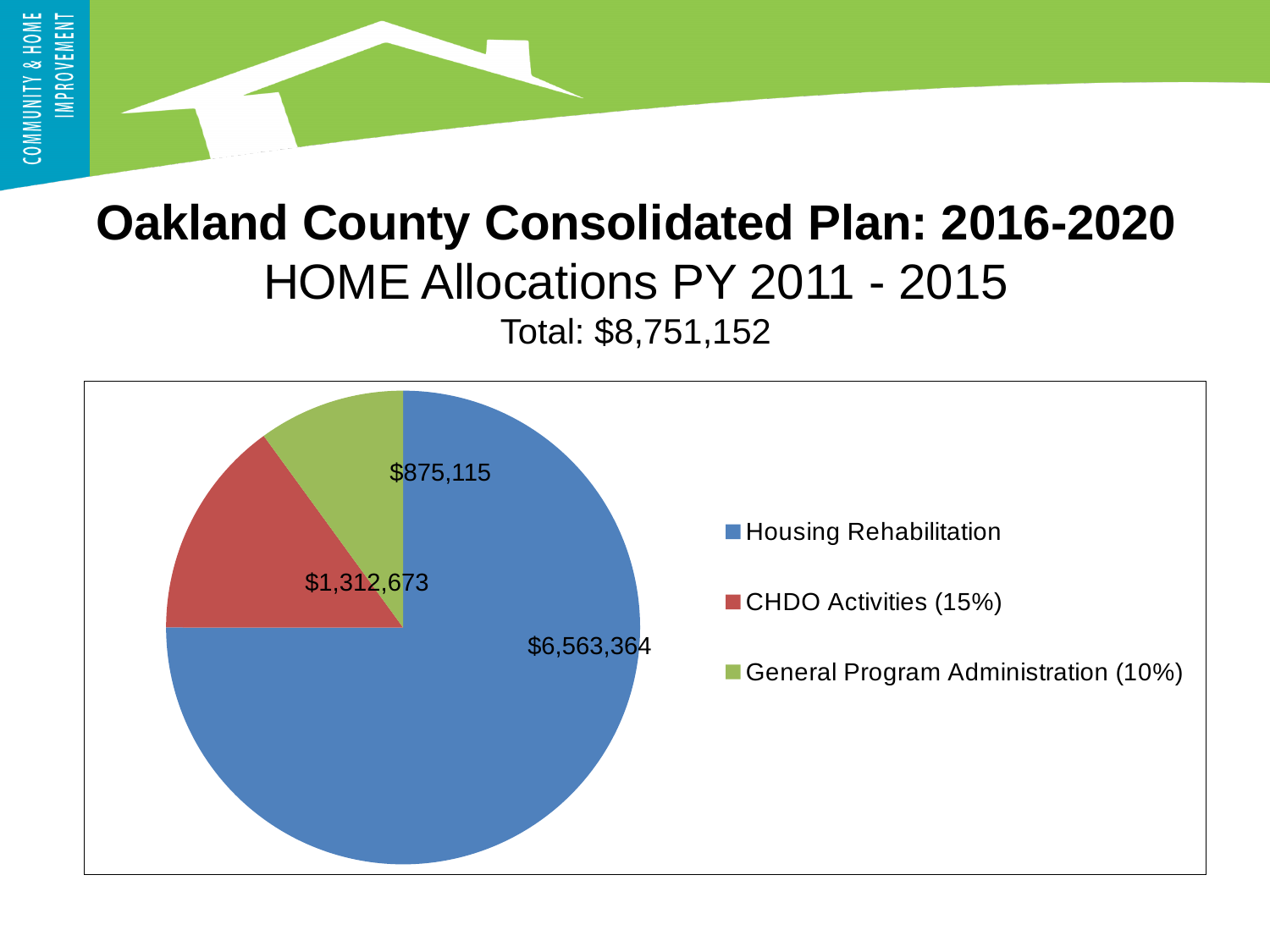

Oakland County Consolidated Plan: 2016-2020
HOME Allocations PY 2011 - 2015
Total: $8,751,152

### Chart

| Category |  |
|---|---|
| Housing Rehabilitation | 6563364.0 |
| CHDO Activities (15%) | 1312672.8 |
| General Program Administration (10%) | 875115.2000000001 |
$875,115
$1,312,673
$6,563,364